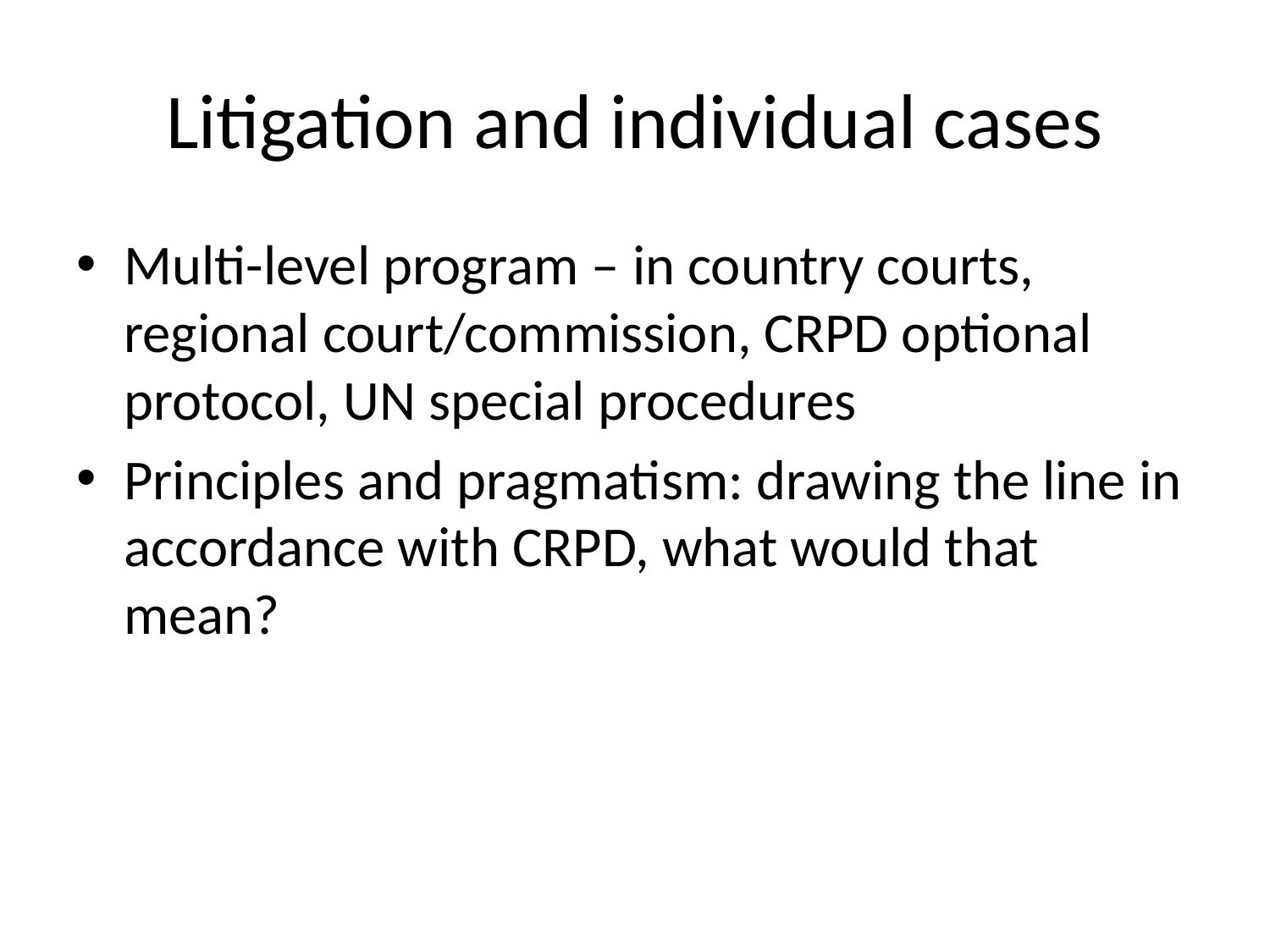

# Litigation and individual cases
Multi-level program – in country courts, regional court/commission, CRPD optional protocol, UN special procedures
Principles and pragmatism: drawing the line in accordance with CRPD, what would that mean?